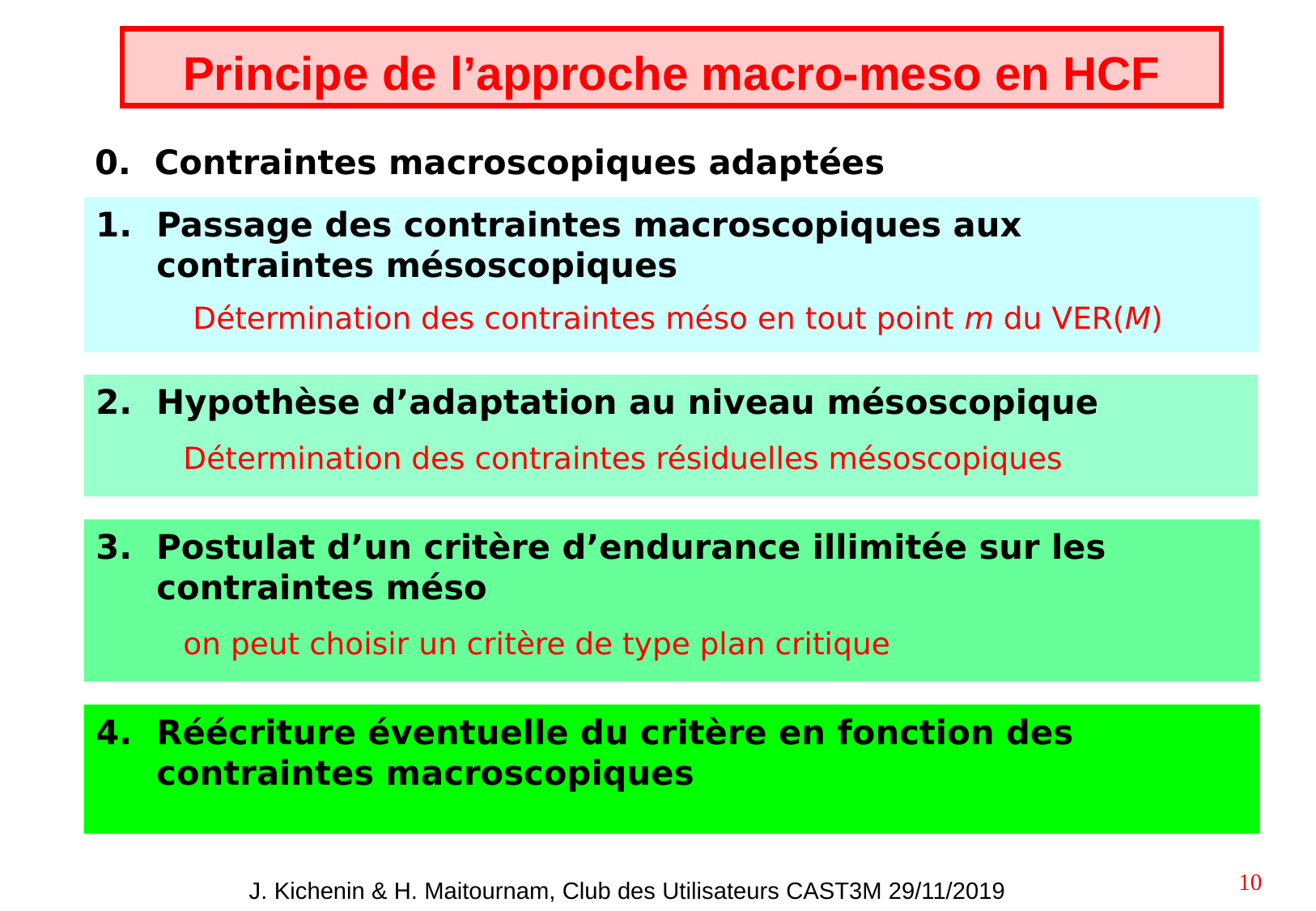

Principe de l’approche macro-meso en HCF
0.  Contraintes macroscopiques adaptées
Passage des contraintes macroscopiques aux contraintes mésoscopiques
          Détermination des contraintes méso en tout point m du VER(M)

Hypothèse d’adaptation au niveau mésoscopique
         Détermination des contraintes résiduelles mésoscopiques

Postulat d’un critère d’endurance illimitée sur les contraintes méso
         on peut choisir un critère de type plan critique

Réécriture éventuelle du critère en fonction des contraintes macroscopiques

10